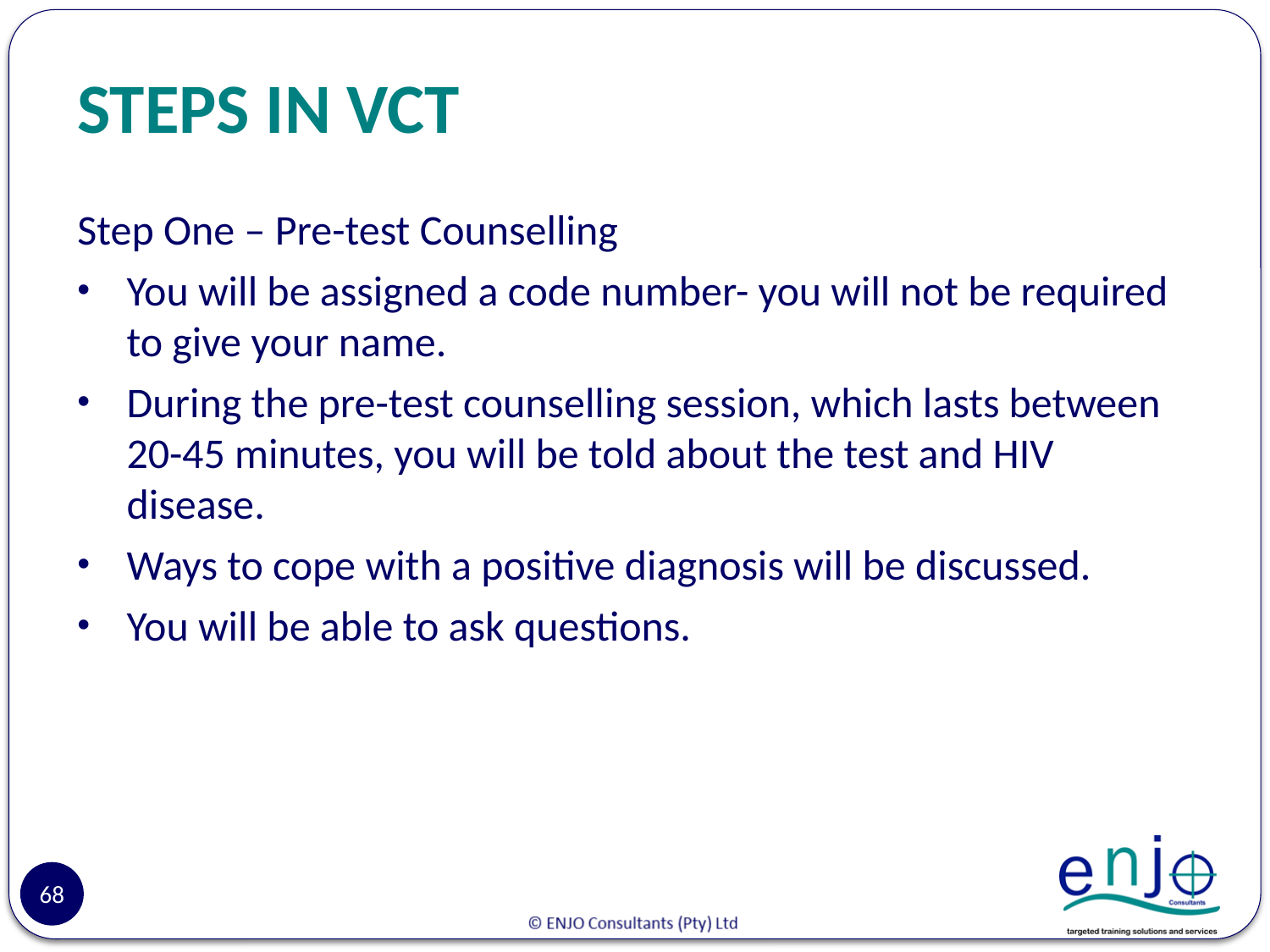

# STEPS IN VCT
Step One – Pre-test Counselling
You will be assigned a code number- you will not be required to give your name.
During the pre-test counselling session, which lasts between 20-45 minutes, you will be told about the test and HIV disease.
Ways to cope with a positive diagnosis will be discussed.
You will be able to ask questions.
68